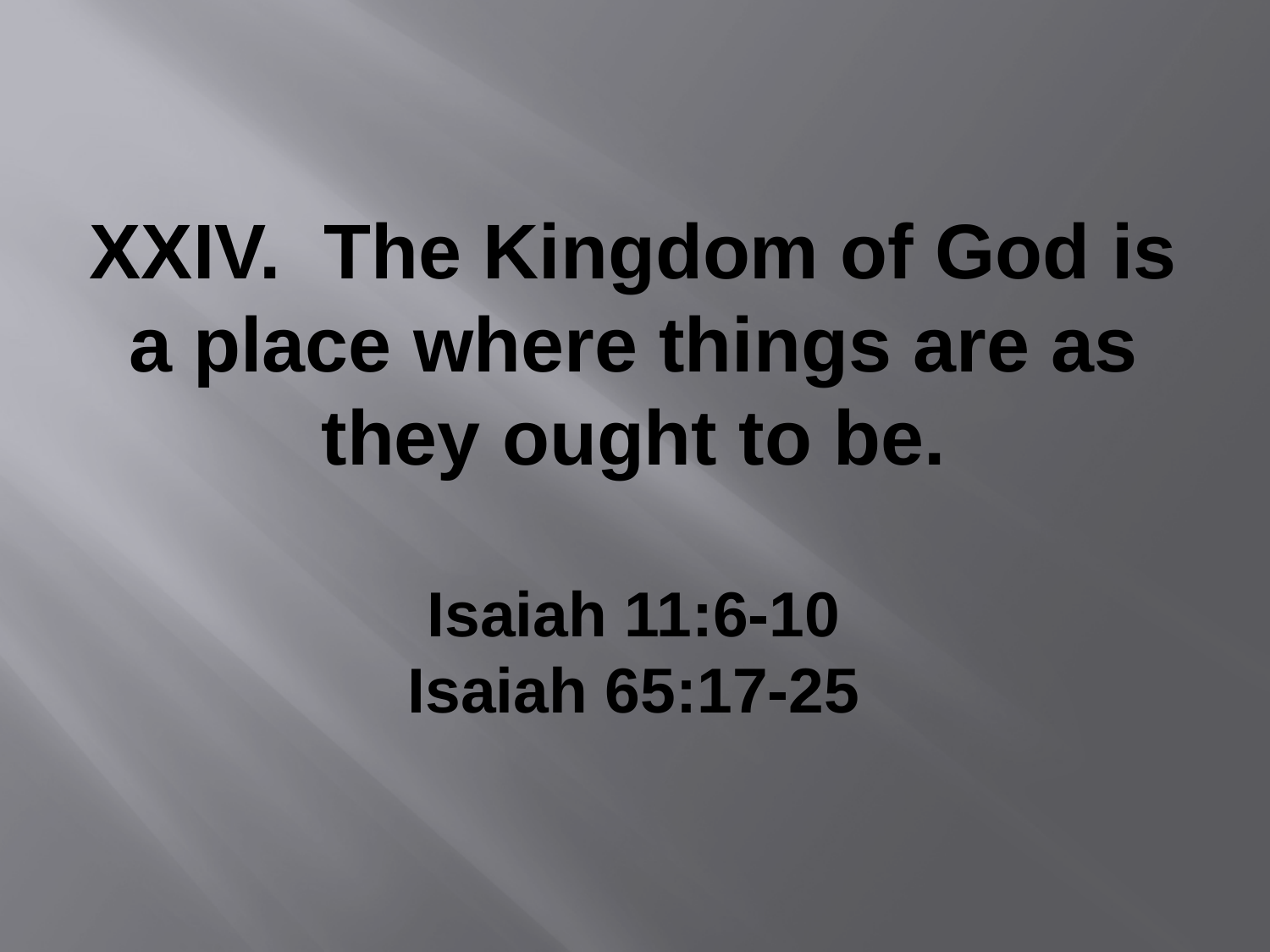

# XXIV.  The Kingdom of God is a place where things are as they ought to be. Isaiah 11:6-10 Isaiah 65:17-25